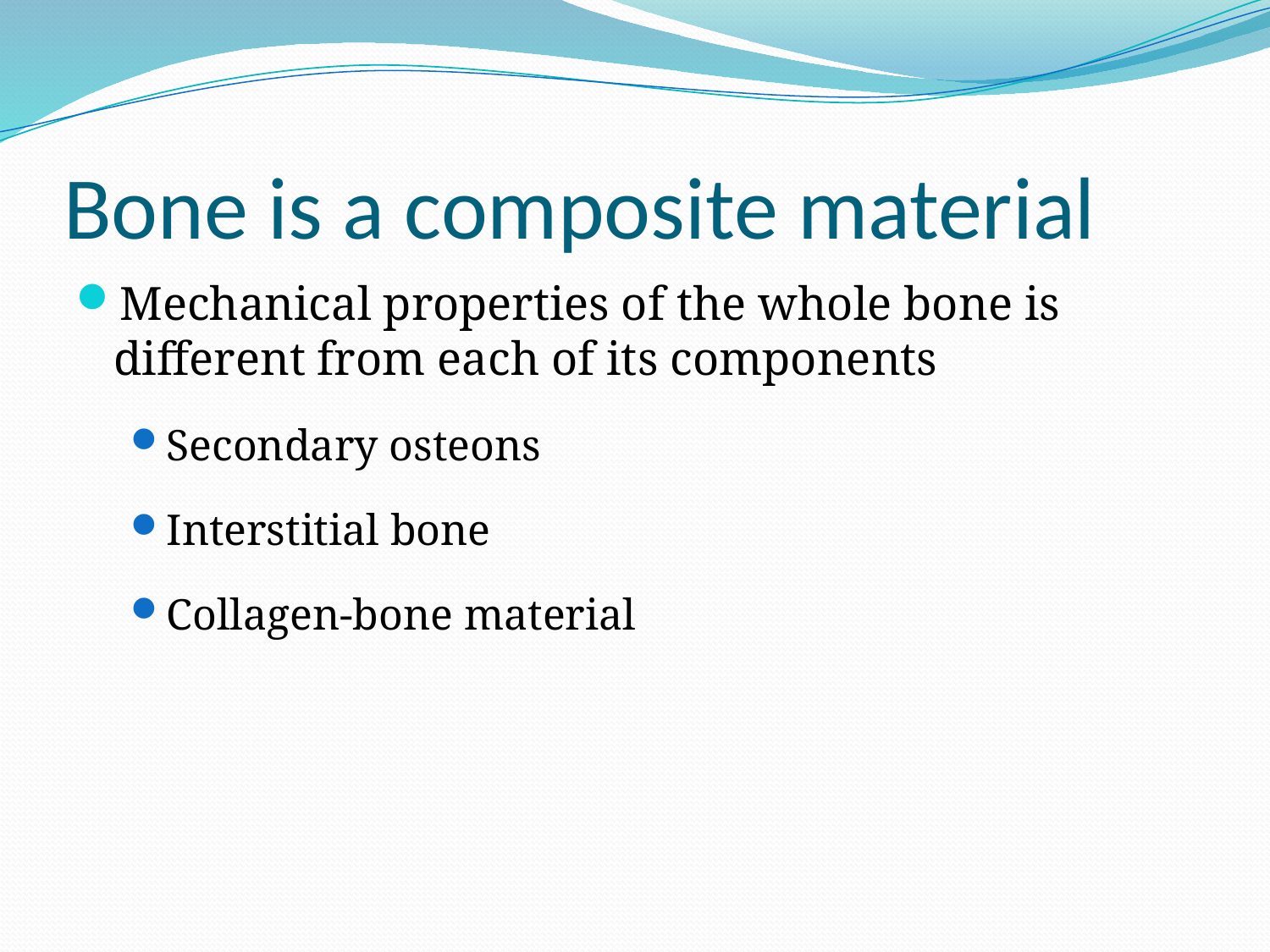

# Bone is a composite material
Mechanical properties of the whole bone is different from each of its components
Secondary osteons
Interstitial bone
Collagen-bone material